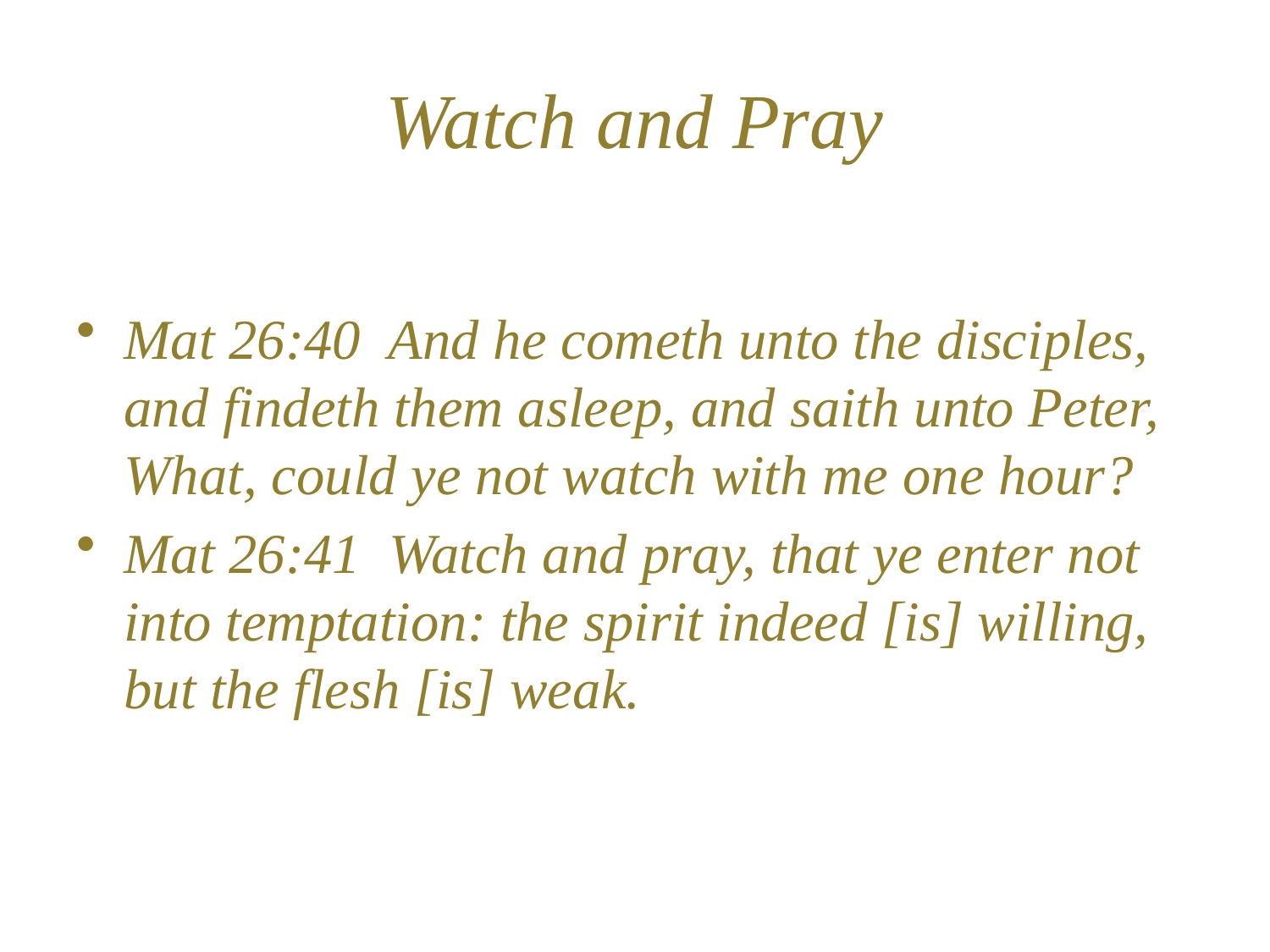

# Watch and Pray
Mat 26:40  And he cometh unto the disciples, and findeth them asleep, and saith unto Peter, What, could ye not watch with me one hour?
Mat 26:41  Watch and pray, that ye enter not into temptation: the spirit indeed [is] willing, but the flesh [is] weak.